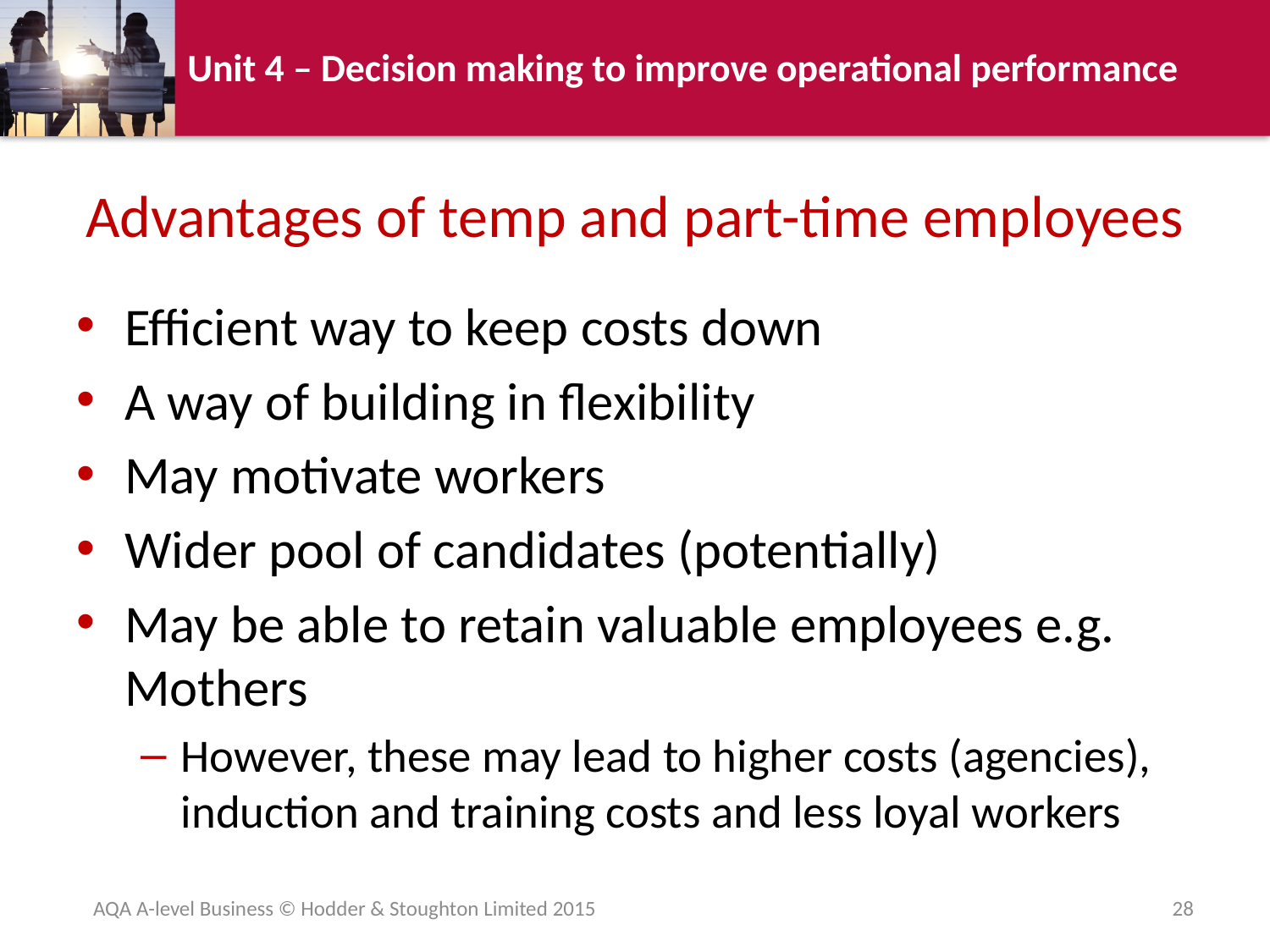

# Advantages of temp and part-time employees
Efficient way to keep costs down
A way of building in flexibility
May motivate workers
Wider pool of candidates (potentially)
May be able to retain valuable employees e.g. Mothers
However, these may lead to higher costs (agencies), induction and training costs and less loyal workers
AQA A-level Business © Hodder & Stoughton Limited 2015
28